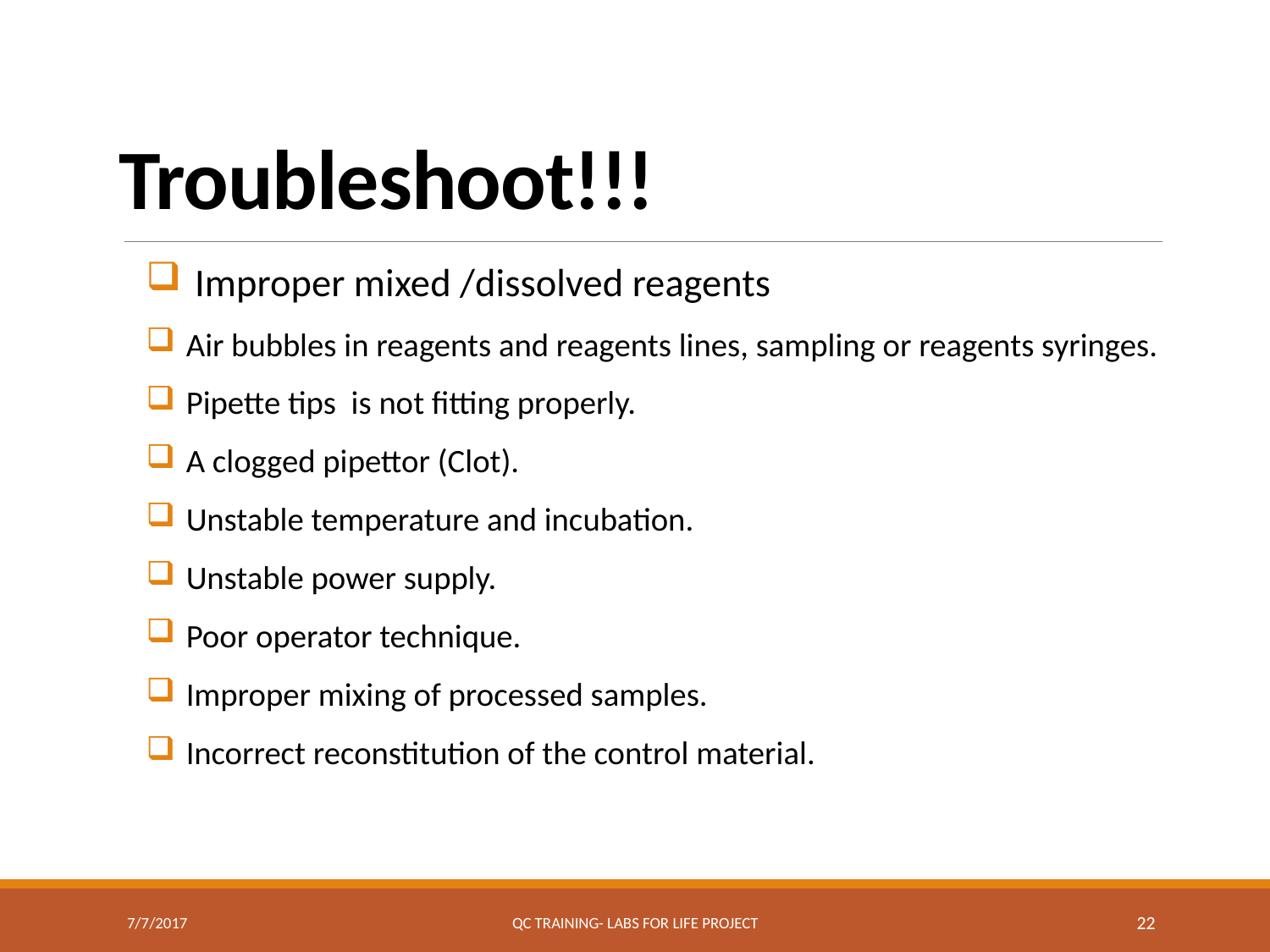

# Troubleshoot!!!
 Improper mixed /dissolved reagents
Air bubbles in reagents and reagents lines, sampling or reagents syringes.
Pipette tips  is not fitting properly.
A clogged pipettor (Clot).
Unstable temperature and incubation.
Unstable power supply.
Poor operator technique.
Improper mixing of processed samples.
Incorrect reconstitution of the control material.

7/7/2017
QC Training- Labs for Life Project
22